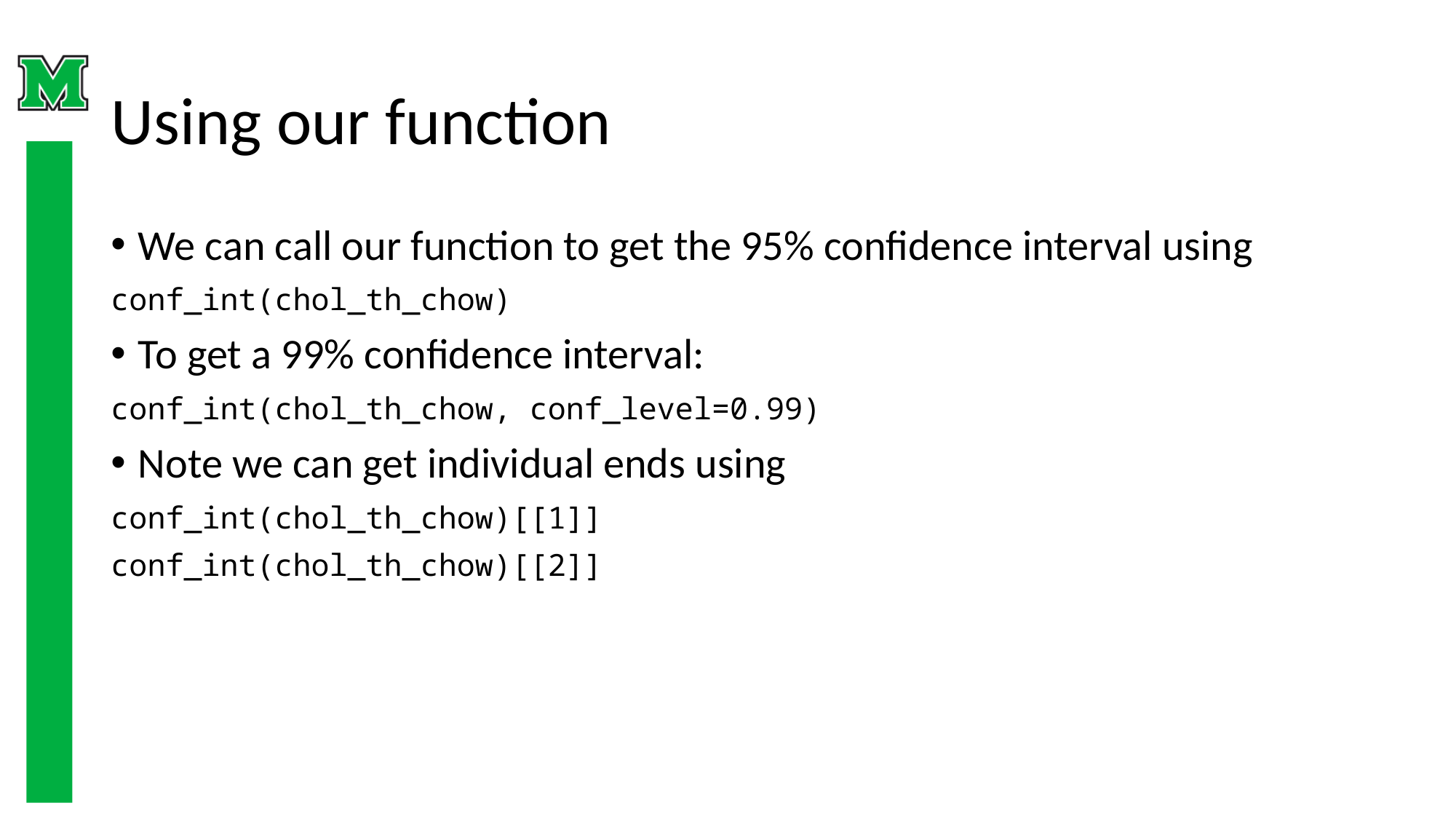

# Using our function
We can call our function to get the 95% confidence interval using
conf_int(chol_th_chow)
To get a 99% confidence interval:
conf_int(chol_th_chow, conf_level=0.99)
Note we can get individual ends using
conf_int(chol_th_chow)[[1]]
conf_int(chol_th_chow)[[2]]